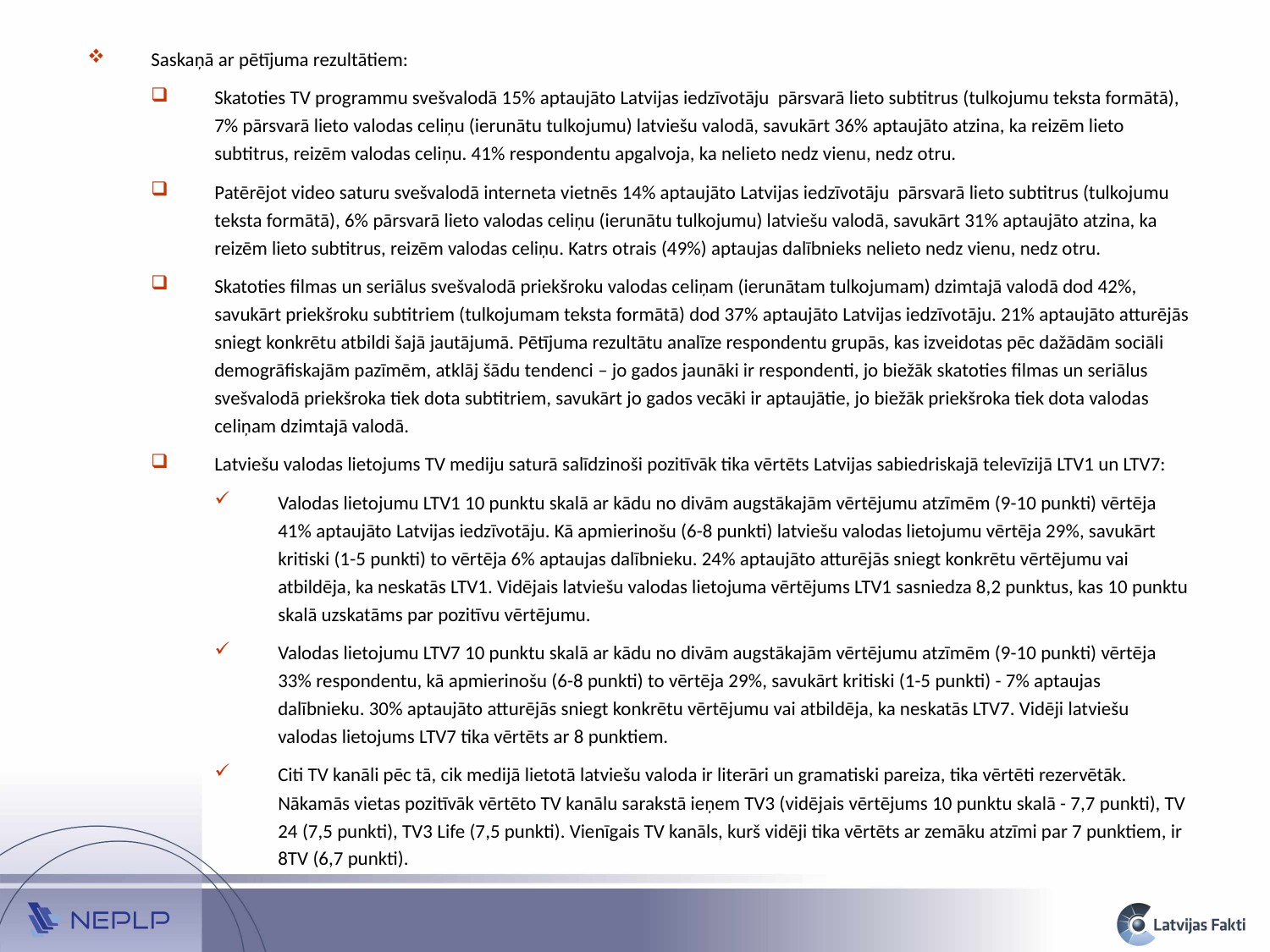

Saskaņā ar pētījuma rezultātiem:
Skatoties TV programmu svešvalodā 15% aptaujāto Latvijas iedzīvotāju  pārsvarā lieto subtitrus (tulkojumu teksta formātā), 7% pārsvarā lieto valodas celiņu (ierunātu tulkojumu) latviešu valodā, savukārt 36% aptaujāto atzina, ka reizēm lieto subtitrus, reizēm valodas celiņu. 41% respondentu apgalvoja, ka nelieto nedz vienu, nedz otru.
Patērējot video saturu svešvalodā interneta vietnēs 14% aptaujāto Latvijas iedzīvotāju  pārsvarā lieto subtitrus (tulkojumu teksta formātā), 6% pārsvarā lieto valodas celiņu (ierunātu tulkojumu) latviešu valodā, savukārt 31% aptaujāto atzina, ka reizēm lieto subtitrus, reizēm valodas celiņu. Katrs otrais (49%) aptaujas dalībnieks nelieto nedz vienu, nedz otru.
Skatoties filmas un seriālus svešvalodā priekšroku valodas celiņam (ierunātam tulkojumam) dzimtajā valodā dod 42%, savukārt priekšroku subtitriem (tulkojumam teksta formātā) dod 37% aptaujāto Latvijas iedzīvotāju. 21% aptaujāto atturējās sniegt konkrētu atbildi šajā jautājumā. Pētījuma rezultātu analīze respondentu grupās, kas izveidotas pēc dažādām sociāli demogrāfiskajām pazīmēm, atklāj šādu tendenci – jo gados jaunāki ir respondenti, jo biežāk skatoties filmas un seriālus svešvalodā priekšroka tiek dota subtitriem, savukārt jo gados vecāki ir aptaujātie, jo biežāk priekšroka tiek dota valodas celiņam dzimtajā valodā.
Latviešu valodas lietojums TV mediju saturā salīdzinoši pozitīvāk tika vērtēts Latvijas sabiedriskajā televīzijā LTV1 un LTV7:
Valodas lietojumu LTV1 10 punktu skalā ar kādu no divām augstākajām vērtējumu atzīmēm (9-10 punkti) vērtēja 41% aptaujāto Latvijas iedzīvotāju. Kā apmierinošu (6-8 punkti) latviešu valodas lietojumu vērtēja 29%, savukārt kritiski (1-5 punkti) to vērtēja 6% aptaujas dalībnieku. 24% aptaujāto atturējās sniegt konkrētu vērtējumu vai atbildēja, ka neskatās LTV1. Vidējais latviešu valodas lietojuma vērtējums LTV1 sasniedza 8,2 punktus, kas 10 punktu skalā uzskatāms par pozitīvu vērtējumu.
Valodas lietojumu LTV7 10 punktu skalā ar kādu no divām augstākajām vērtējumu atzīmēm (9-10 punkti) vērtēja 33% respondentu, kā apmierinošu (6-8 punkti) to vērtēja 29%, savukārt kritiski (1-5 punkti) - 7% aptaujas dalībnieku. 30% aptaujāto atturējās sniegt konkrētu vērtējumu vai atbildēja, ka neskatās LTV7. Vidēji latviešu valodas lietojums LTV7 tika vērtēts ar 8 punktiem.
Citi TV kanāli pēc tā, cik medijā lietotā latviešu valoda ir literāri un gramatiski pareiza, tika vērtēti rezervētāk. Nākamās vietas pozitīvāk vērtēto TV kanālu sarakstā ieņem TV3 (vidējais vērtējums 10 punktu skalā - 7,7 punkti), TV 24 (7,5 punkti), TV3 Life (7,5 punkti). Vienīgais TV kanāls, kurš vidēji tika vērtēts ar zemāku atzīmi par 7 punktiem, ir 8TV (6,7 punkti).